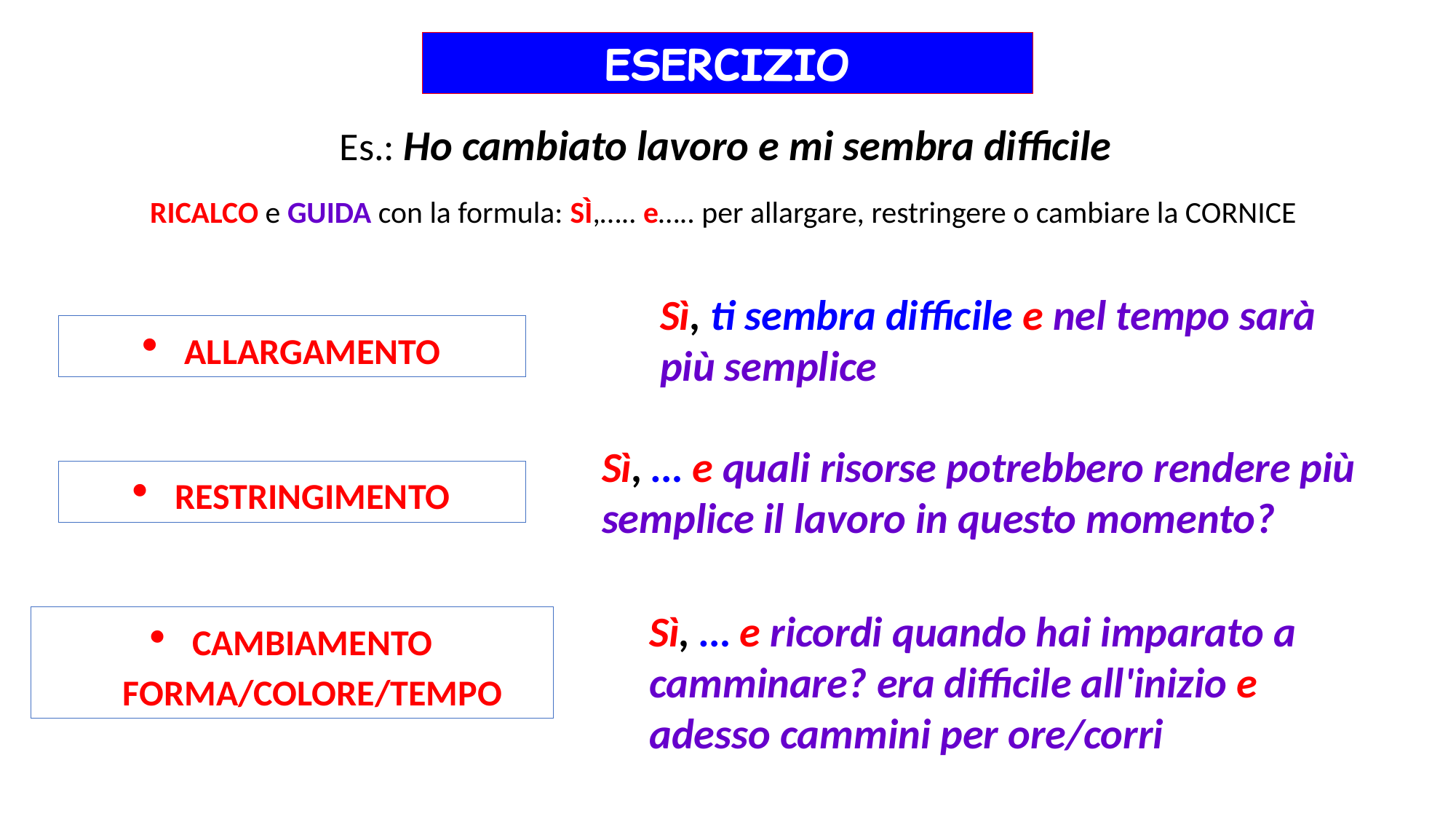

ESERCIZIO
Es.: Ho cambiato lavoro e mi sembra difficile
RICALCO e GUIDA con la formula: SÌ,….. e….. per allargare, restringere o cambiare la CORNICE
Sì, ti sembra difficile e nel tempo sarà più semplice
ALLARGAMENTO
Sì, … e quali risorse potrebbero rendere più semplice il lavoro in questo momento?
RESTRINGIMENTO
Sì, … e ricordi quando hai imparato a camminare? era difficile all'inizio e adesso cammini per ore/corri
CAMBIAMENTO FORMA/COLORE/TEMPO